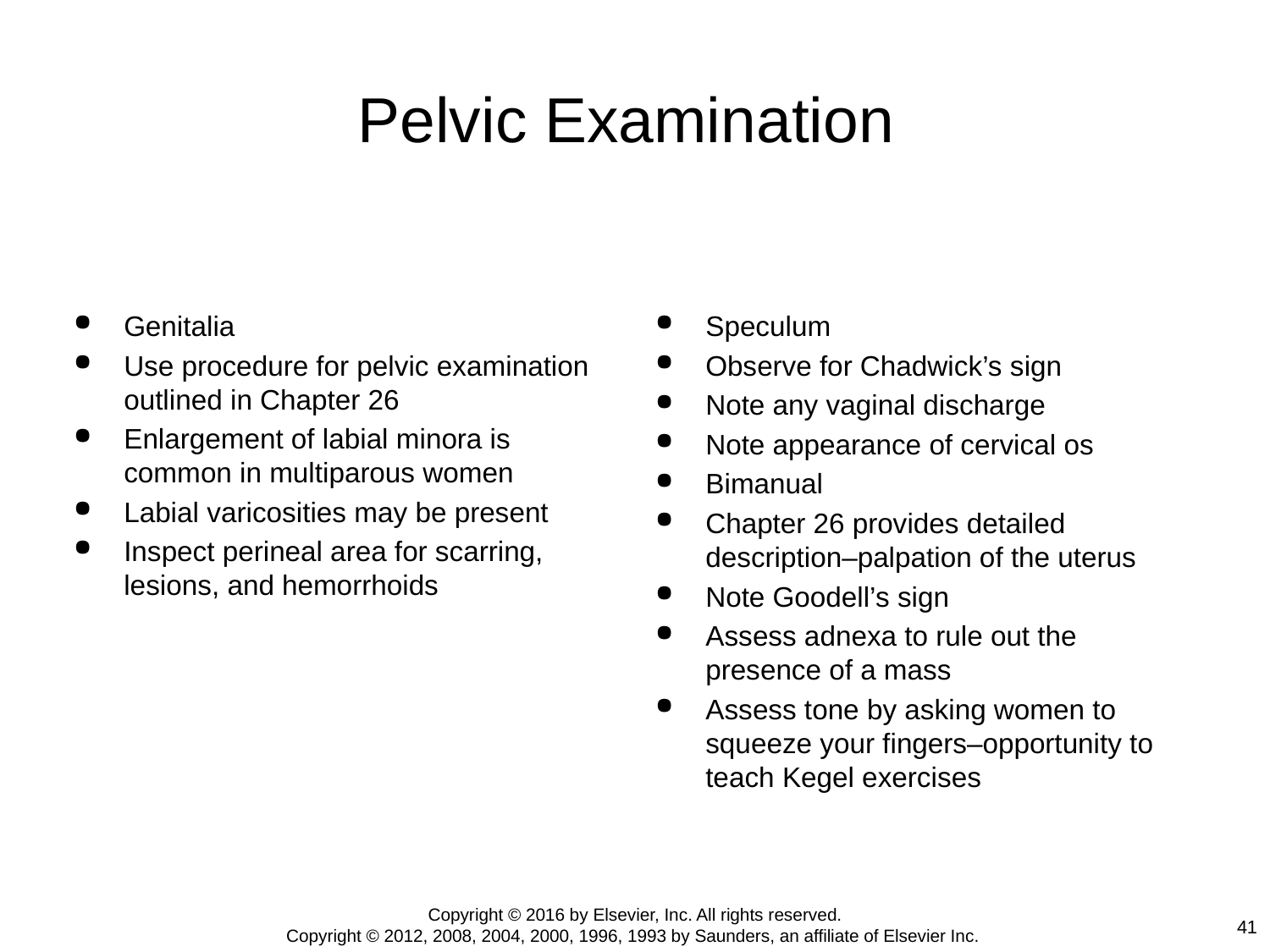

# Pelvic Examination
Genitalia
Use procedure for pelvic examination outlined in Chapter 26
Enlargement of labial minora is common in multiparous women
Labial varicosities may be present
Inspect perineal area for scarring, lesions, and hemorrhoids
Speculum
Observe for Chadwick’s sign
Note any vaginal discharge
Note appearance of cervical os
Bimanual
Chapter 26 provides detailed description–palpation of the uterus
Note Goodell’s sign
Assess adnexa to rule out the presence of a mass
Assess tone by asking women to squeeze your fingers–opportunity to teach Kegel exercises

Copyright © 2016 by Elsevier, Inc. All rights reserved.
Copyright © 2012, 2008, 2004, 2000, 1996, 1993 by Saunders, an affiliate of Elsevier Inc.
41